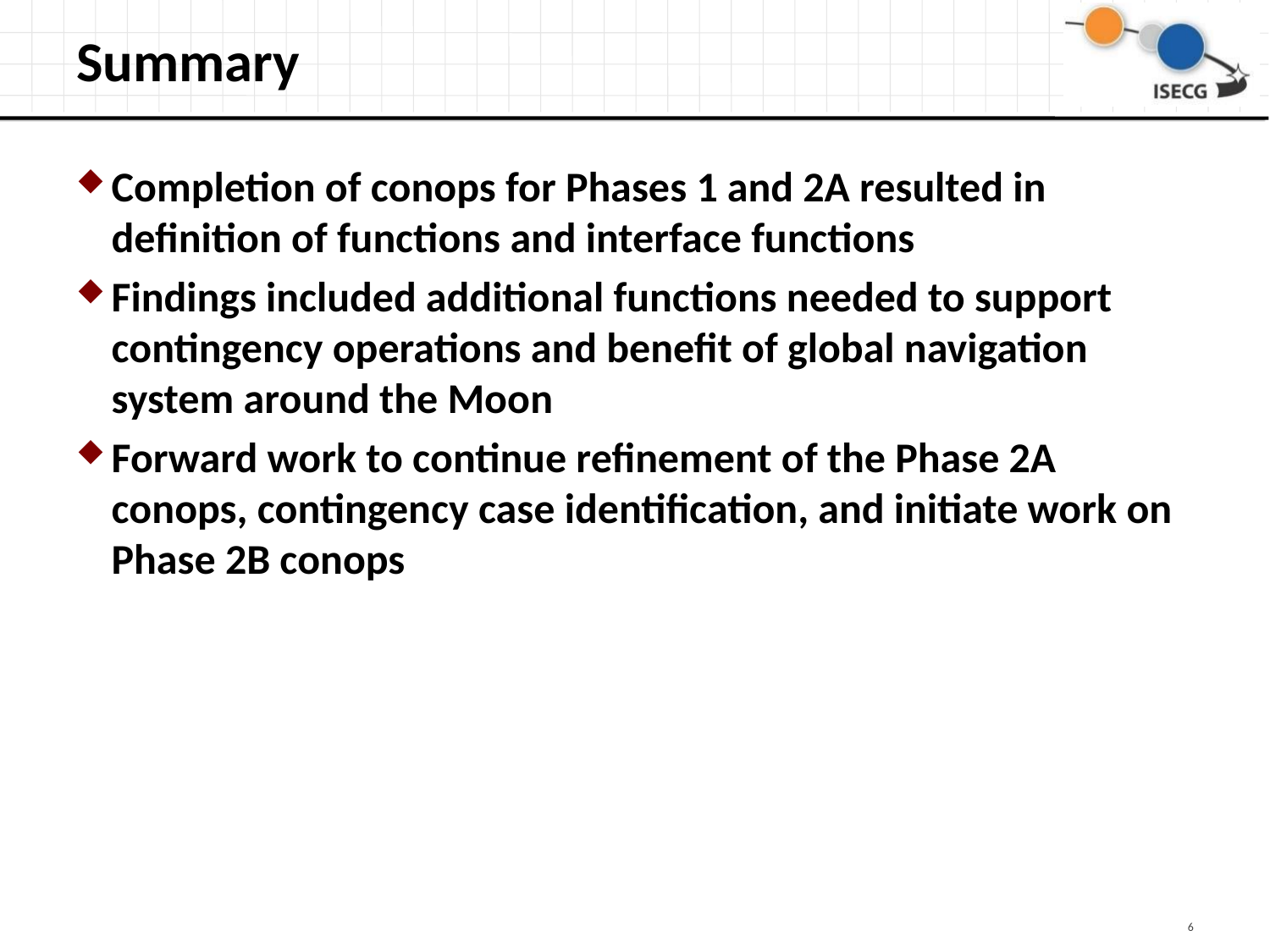

# Summary
Completion of conops for Phases 1 and 2A resulted in definition of functions and interface functions
Findings included additional functions needed to support contingency operations and benefit of global navigation system around the Moon
Forward work to continue refinement of the Phase 2A conops, contingency case identification, and initiate work on Phase 2B conops
6